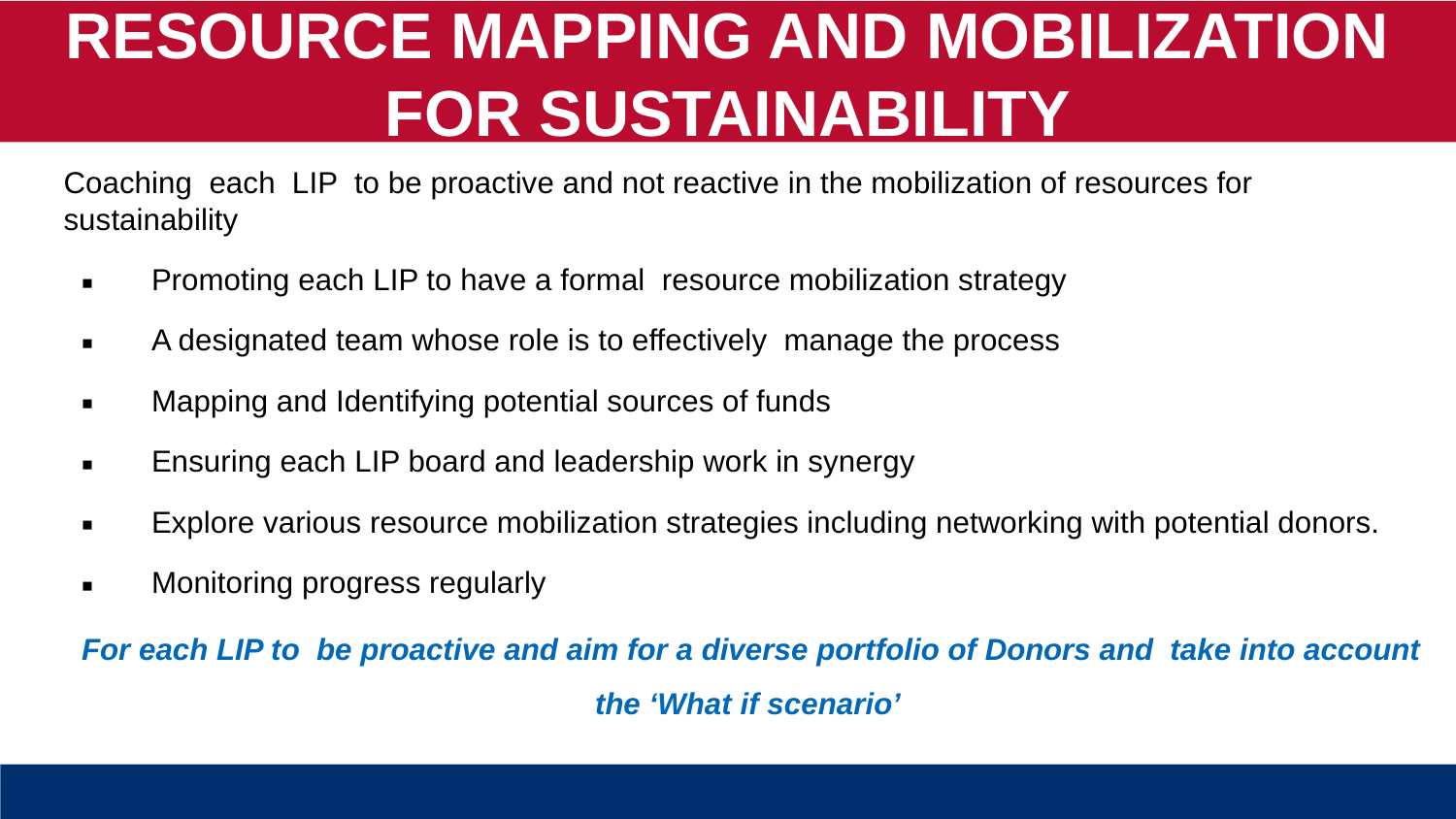

RESOURCE MAPPING AND MOBILIZATION FOR SUSTAINABILITY
Coaching  each  LIP  to be proactive and not reactive in the mobilization of resources for sustainability
Promoting each LIP to have a formal  resource mobilization strategy
A designated team whose role is to effectively  manage the process
Mapping and Identifying potential sources of funds
Ensuring each LIP board and leadership work in synergy
Explore various resource mobilization strategies including networking with potential donors.
Monitoring progress regularly
For each LIP to  be proactive and aim for a diverse portfolio of Donors and  take into account the ‘What if scenario’